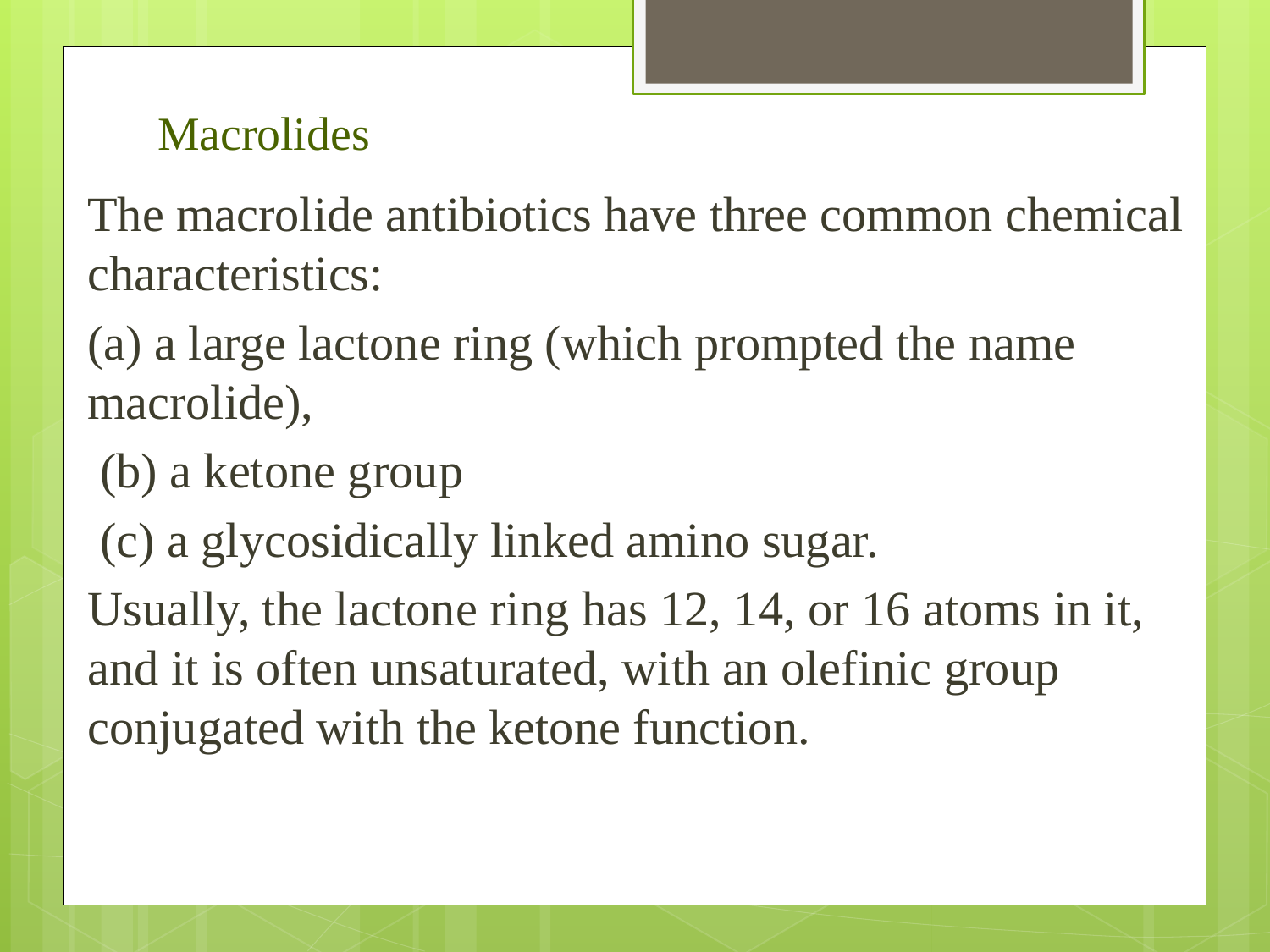

# Macrolides
The macrolide antibiotics have three common chemical characteristics:
(a) a large lactone ring (which prompted the name macrolide),
 (b) a ketone group
 (c) a glycosidically linked amino sugar.
Usually, the lactone ring has 12, 14, or 16 atoms in it, and it is often unsaturated, with an olefinic group conjugated with the ketone function.